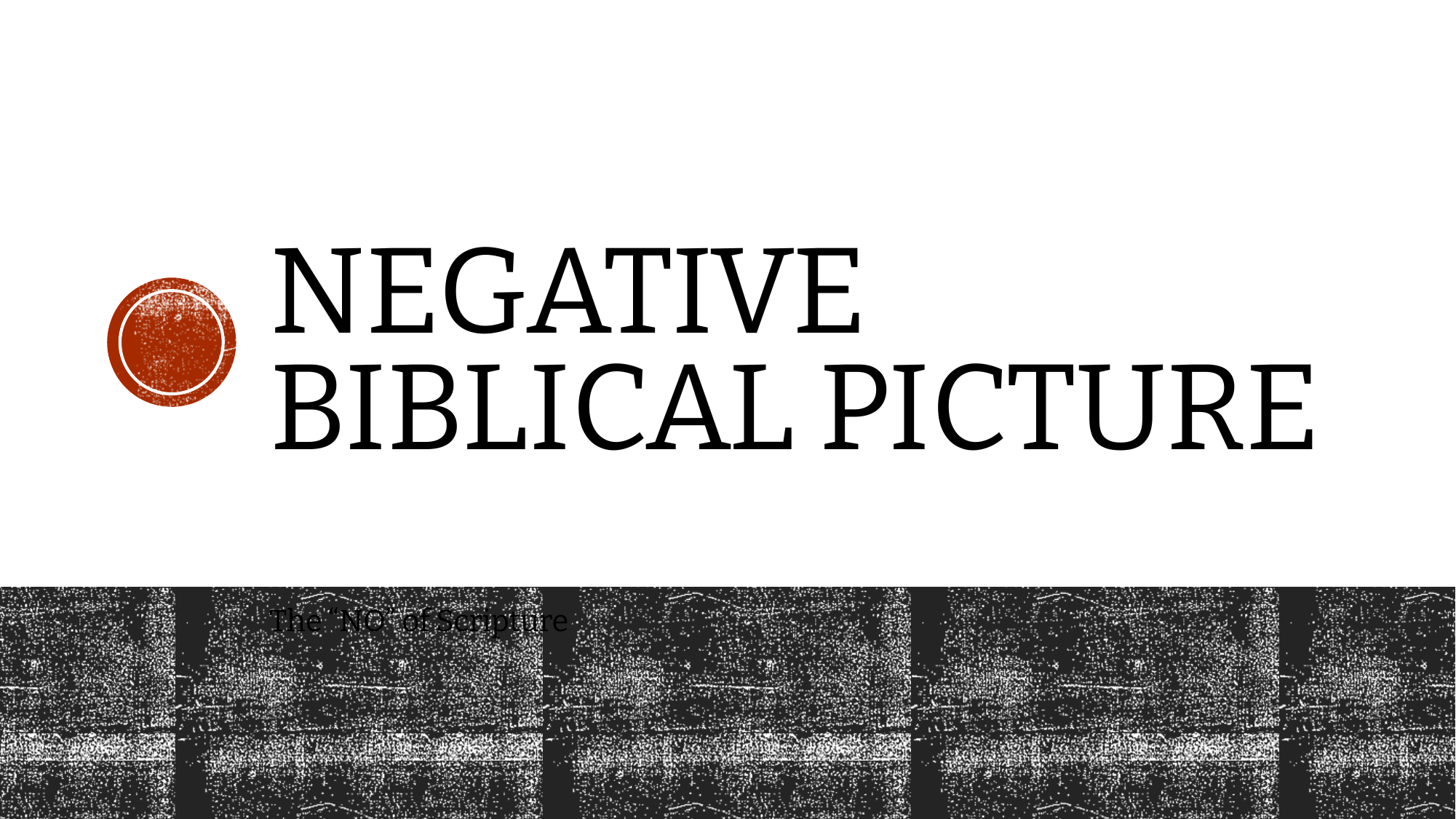

# Negative Biblical Picture
The “NO” of Scripture